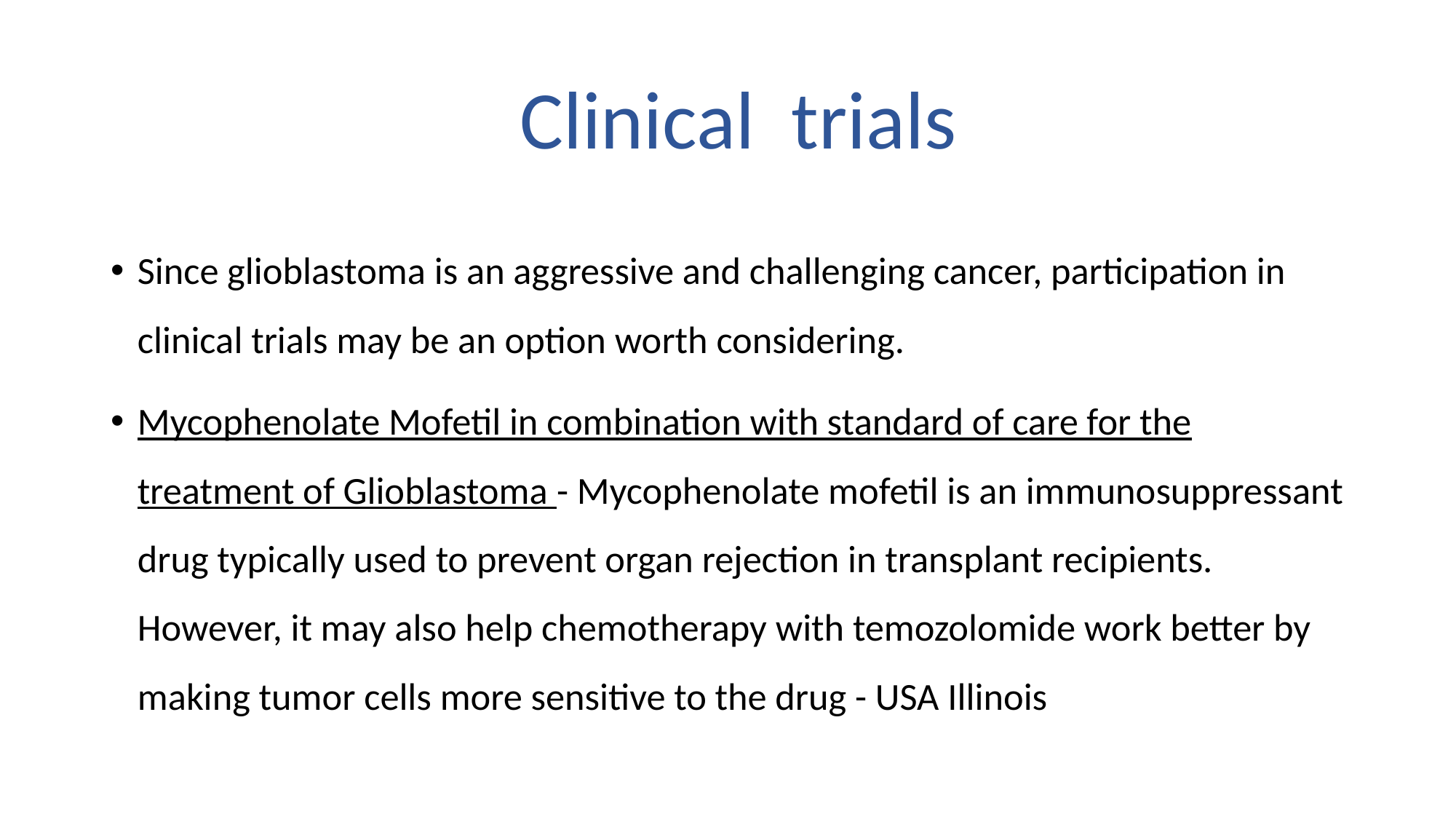

# Clinical  trials
Since glioblastoma is an aggressive and challenging cancer, participation in clinical trials may be an option worth considering.
Mycophenolate Mofetil in combination with standard of care for the treatment of Glioblastoma - Mycophenolate mofetil is an immunosuppressant drug typically used to prevent organ rejection in transplant recipients. However, it may also help chemotherapy with temozolomide work better by making tumor cells more sensitive to the drug - USA Illinois